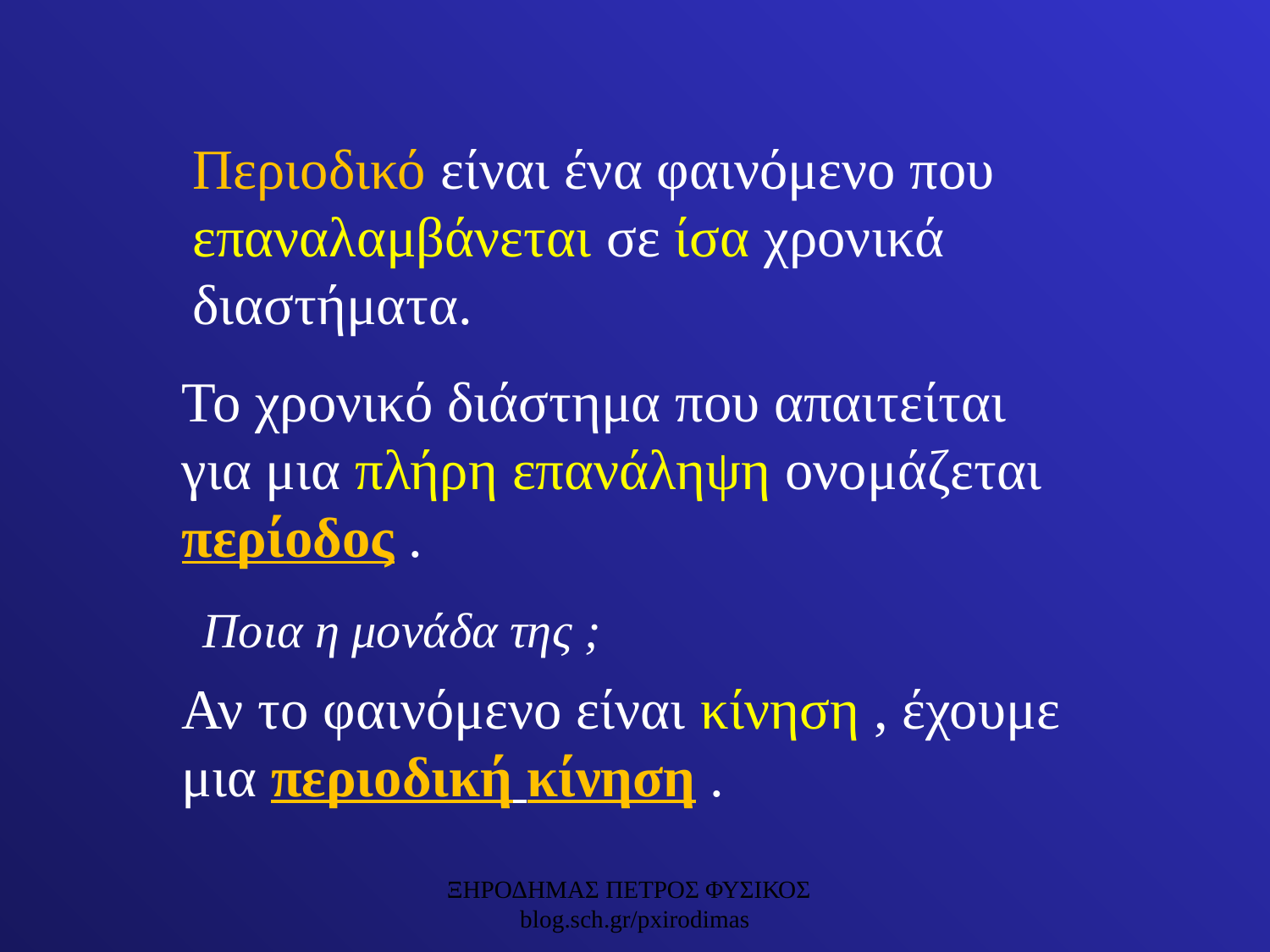

Περιοδικό είναι ένα φαινόμενο που επαναλαμβάνεται σε ίσα χρονικά διαστήματα.
Το χρονικό διάστημα που απαιτείται για μια πλήρη επανάληψη ονομάζεται περίοδος .
Ποια η μονάδα της ;
Αν το φαινόμενο είναι κίνηση , έχουμε μια περιοδική κίνηση .
ΞΗΡΟΔΗΜΑΣ ΠΕΤΡΟΣ ΦΥΣΙΚΟΣ   blog.sch.gr/pxirodimas